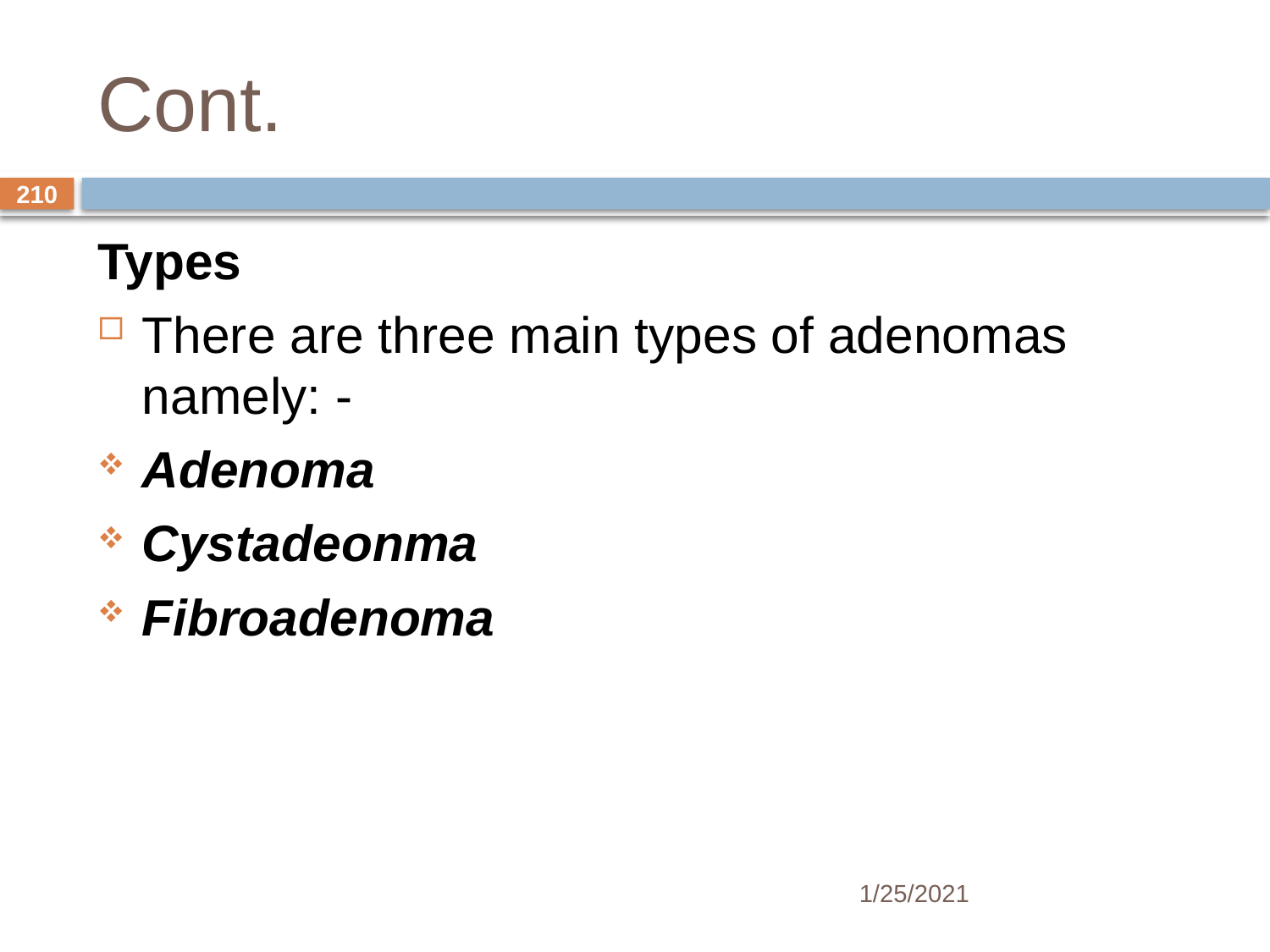

# Cont.
210
Types
There are three main types of adenomas namely: -
Adenoma
Cystadeonma
Fibroadenoma

1/25/2021